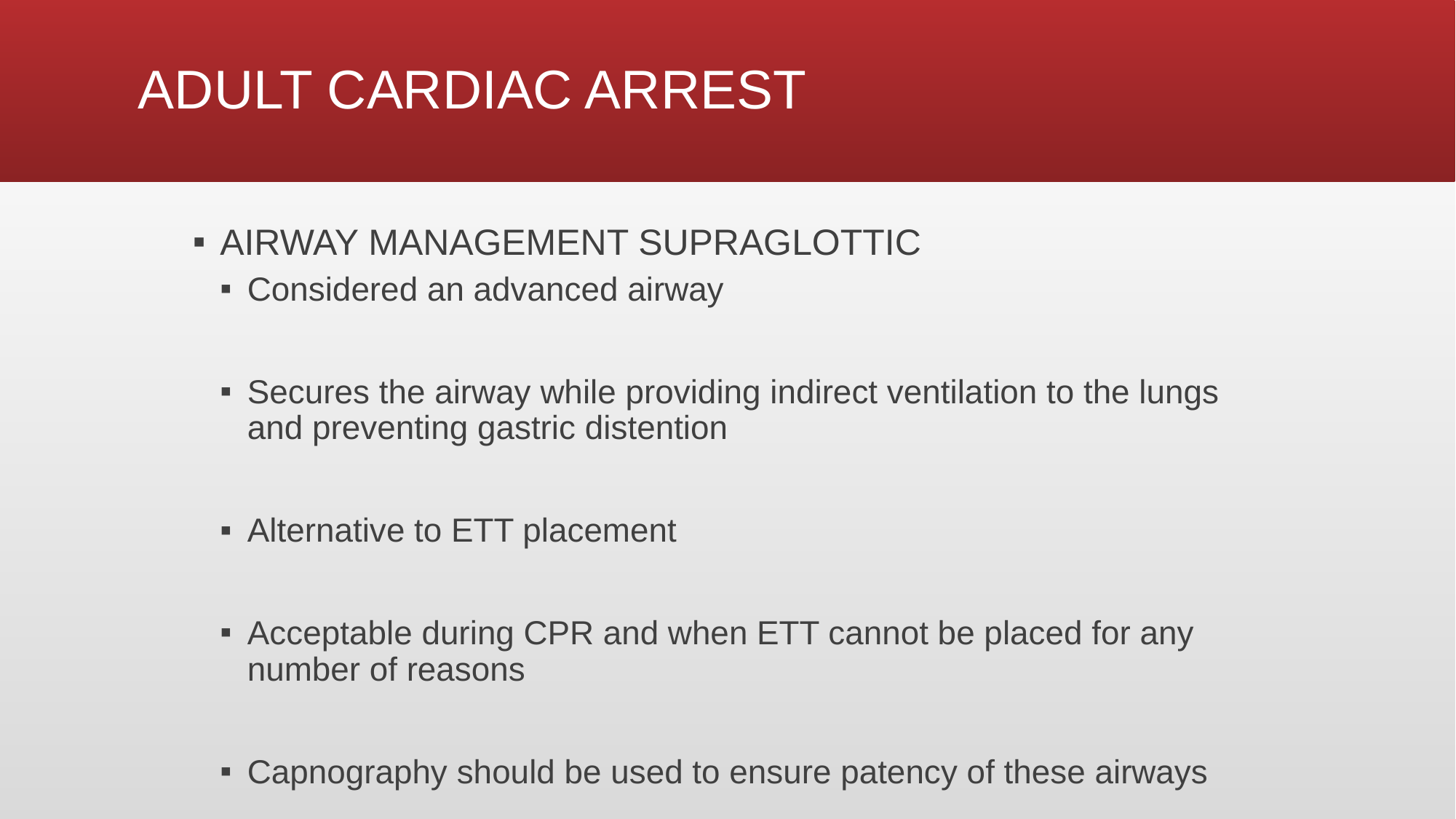

# ADULT CARDIAC ARREST
AIRWAY MANAGEMENT SUPRAGLOTTIC
Considered an advanced airway

Secures the airway while providing indirect ventilation to the lungs and preventing gastric distention

Alternative to ETT placement

Acceptable during CPR and when ETT cannot be placed for any number of reasons

Capnography should be used to ensure patency of these airways